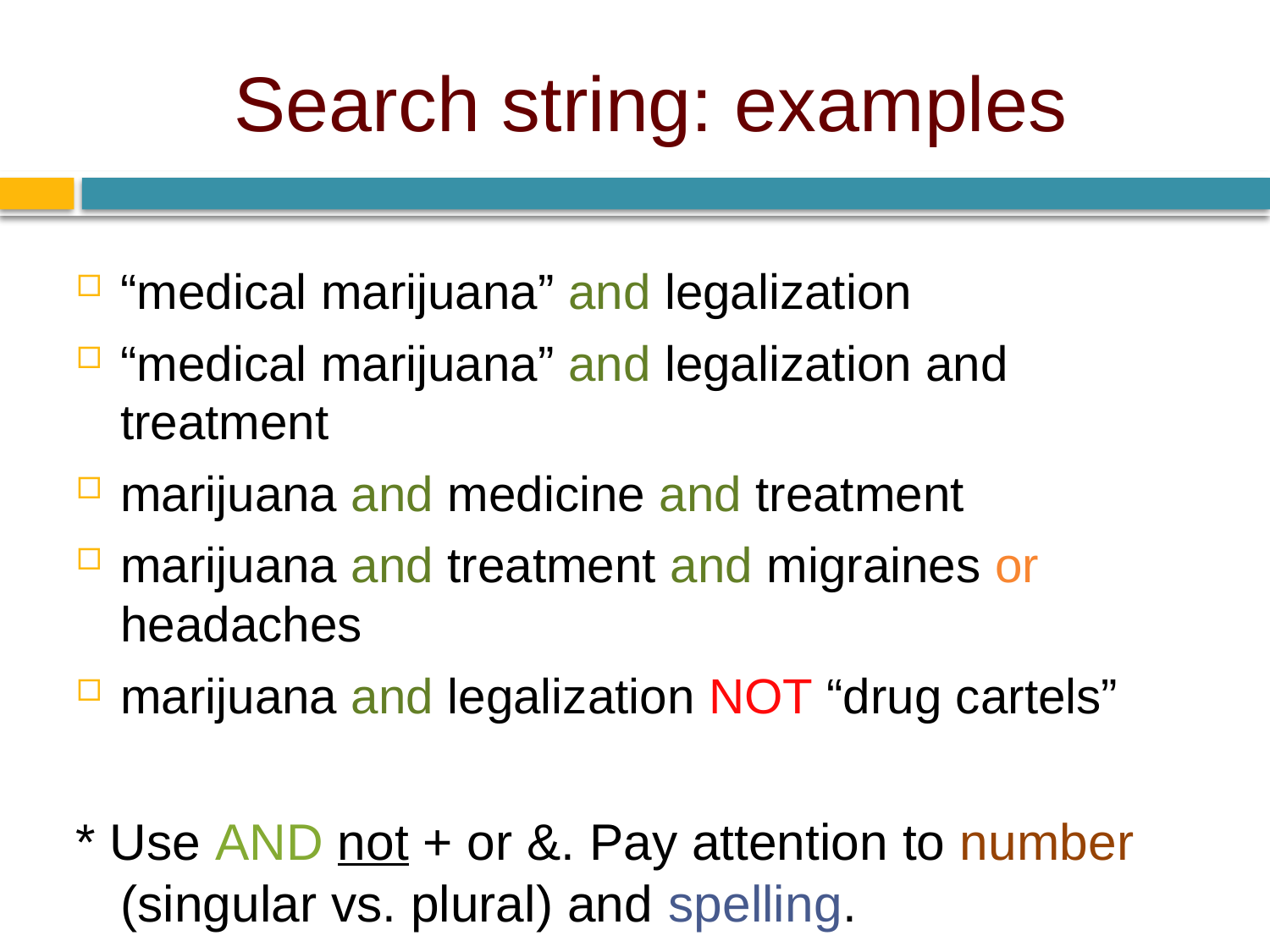

# Search string: examples
“medical marijuana” and legalization
“medical marijuana” and legalization and treatment
marijuana and medicine and treatment
marijuana and treatment and migraines or headaches
marijuana and legalization NOT “drug cartels”

* Use AND not + or &. Pay attention to number (singular vs. plural) and spelling.